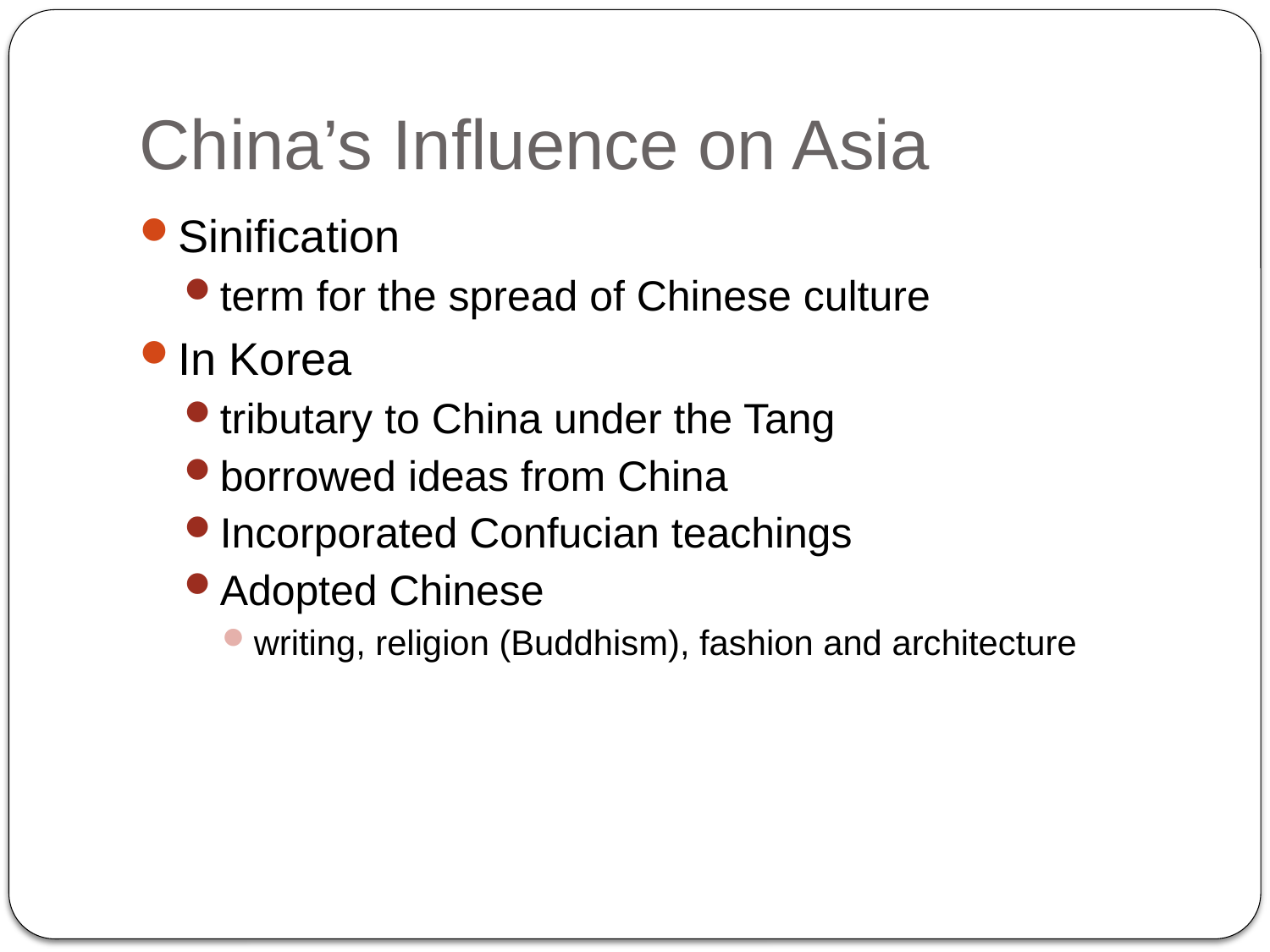

# China’s Influence on Asia
Sinification
term for the spread of Chinese culture
In Korea
tributary to China under the Tang
borrowed ideas from China
Incorporated Confucian teachings
Adopted Chinese
writing, religion (Buddhism), fashion and architecture